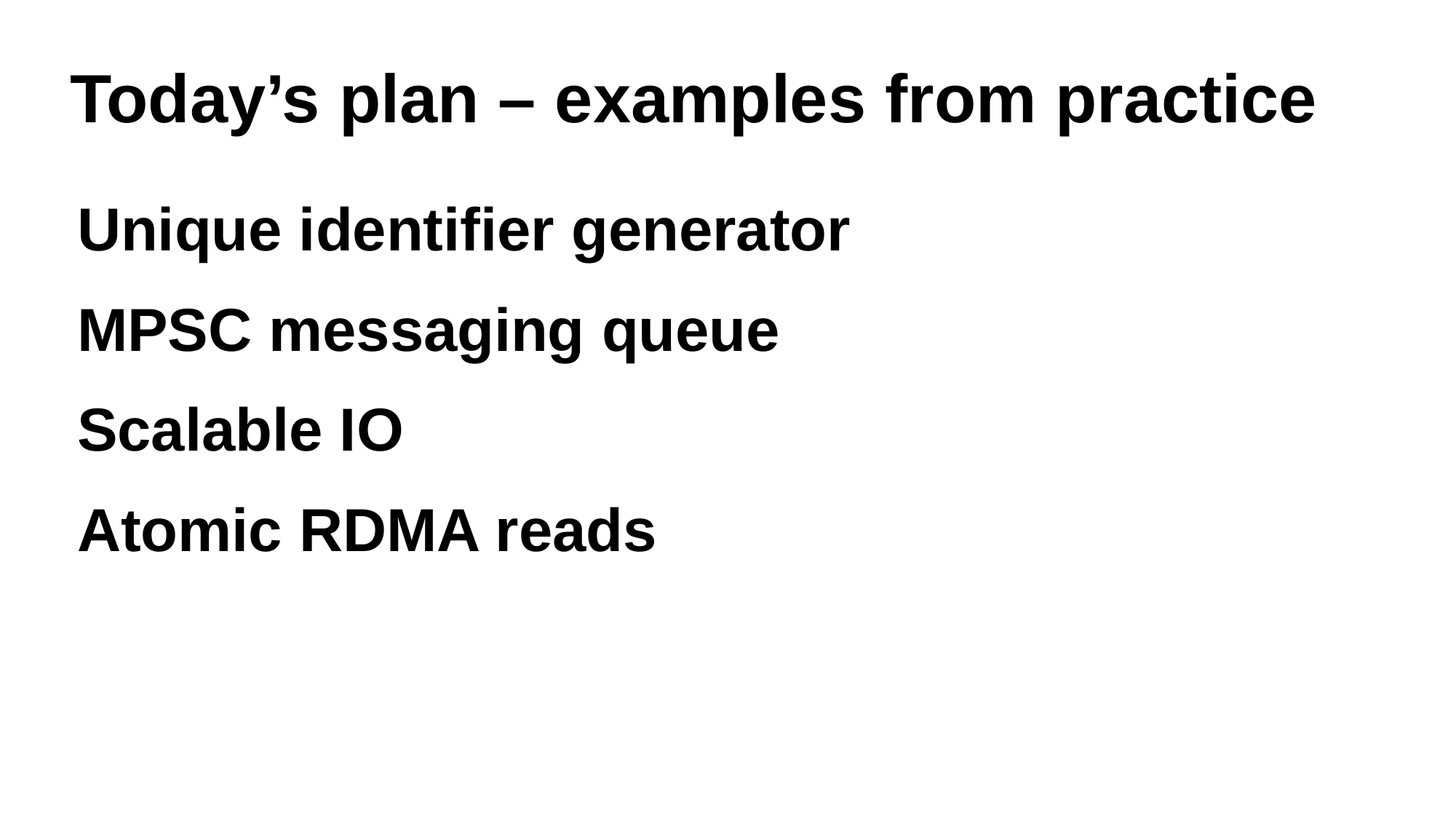

# Today’s plan – examples from practice
Unique identifier generator
MPSC messaging queue
Scalable IO
Atomic RDMA reads